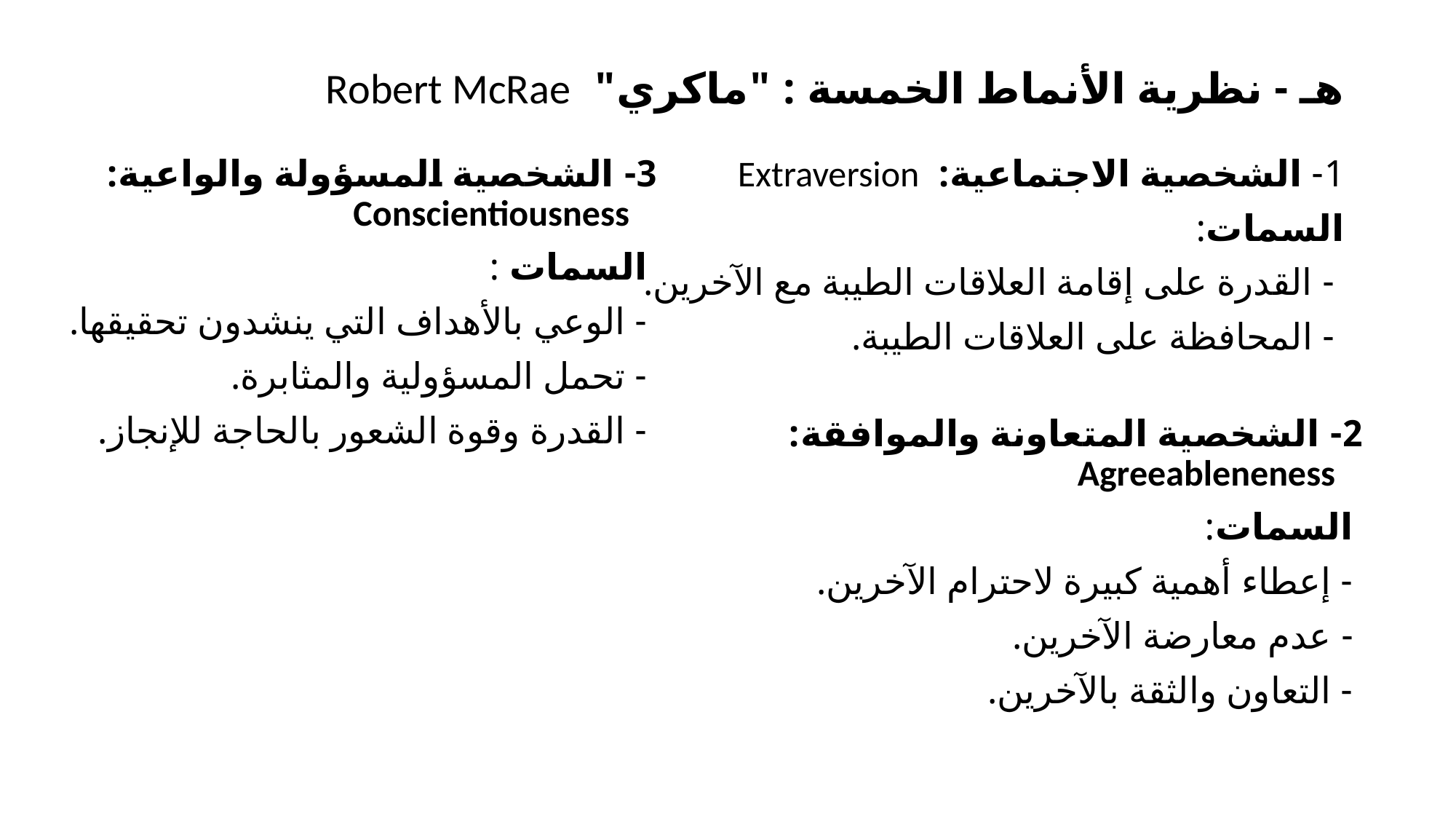

# هـ - نظرية الأنماط الخمسة : "ماكري"  Robert McRae
3- الشخصية المسؤولة والواعية: Conscientiousness
 السمات :
 - الوعي بالأهداف التي ينشدون تحقيقها.
 - تحمل المسؤولية والمثابرة.
 - القدرة وقوة الشعور بالحاجة للإنجاز.
1- الشخصية الاجتماعية:  Extraversion
السمات:
 - القدرة على إقامة العلاقات الطيبة مع الآخرين.
 - المحافظة على العلاقات الطيبة.
2- الشخصية المتعاونة والموافقة: Agreeableneness
 السمات:
 - إعطاء أهمية كبيرة لاحترام الآخرين.
 - عدم معارضة الآخرين.
 - التعاون والثقة بالآخرين.